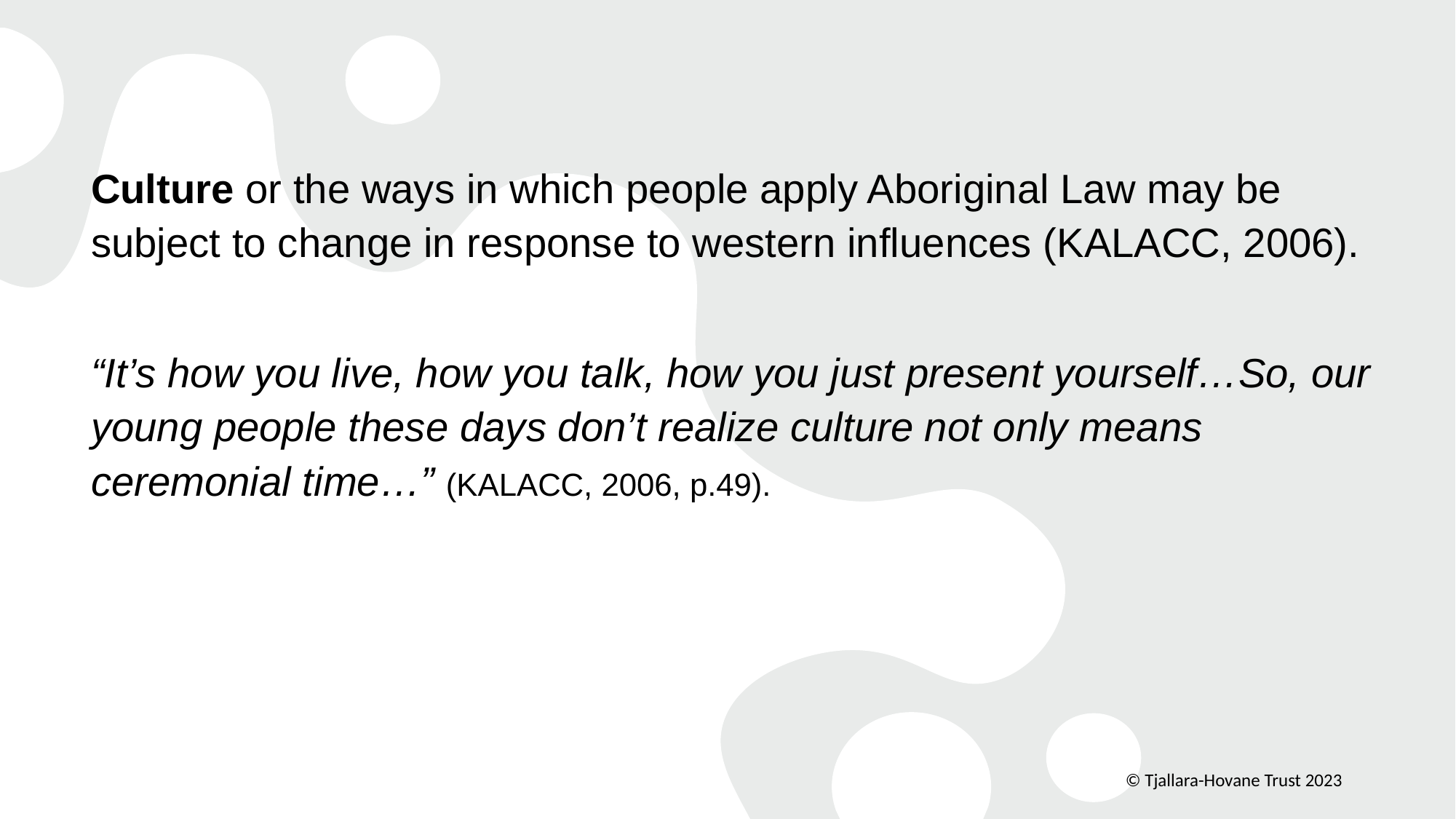

#
Culture or the ways in which people apply Aboriginal Law may be subject to change in response to western influences (KALACC, 2006).

“It’s how you live, how you talk, how you just present yourself…So, our young people these days don’t realize culture not only means ceremonial time…” (KALACC, 2006, p.49).

© Tjallara-Hovane Trust 2023